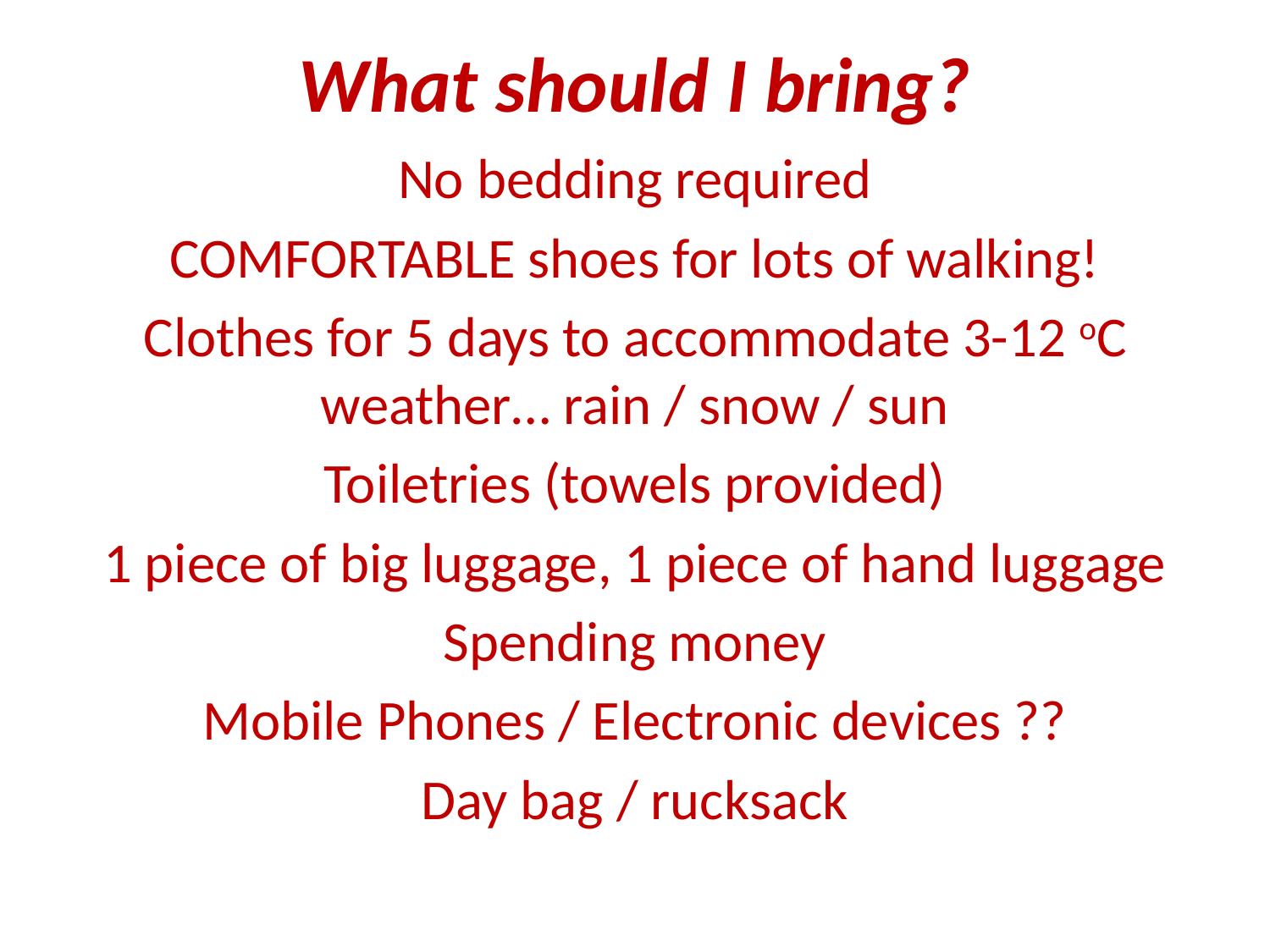

# What should I bring?
No bedding required
COMFORTABLE shoes for lots of walking!
Clothes for 5 days to accommodate 3-12 oC weather… rain / snow / sun
Toiletries (towels provided)
1 piece of big luggage, 1 piece of hand luggage
Spending money
Mobile Phones / Electronic devices ??
Day bag / rucksack